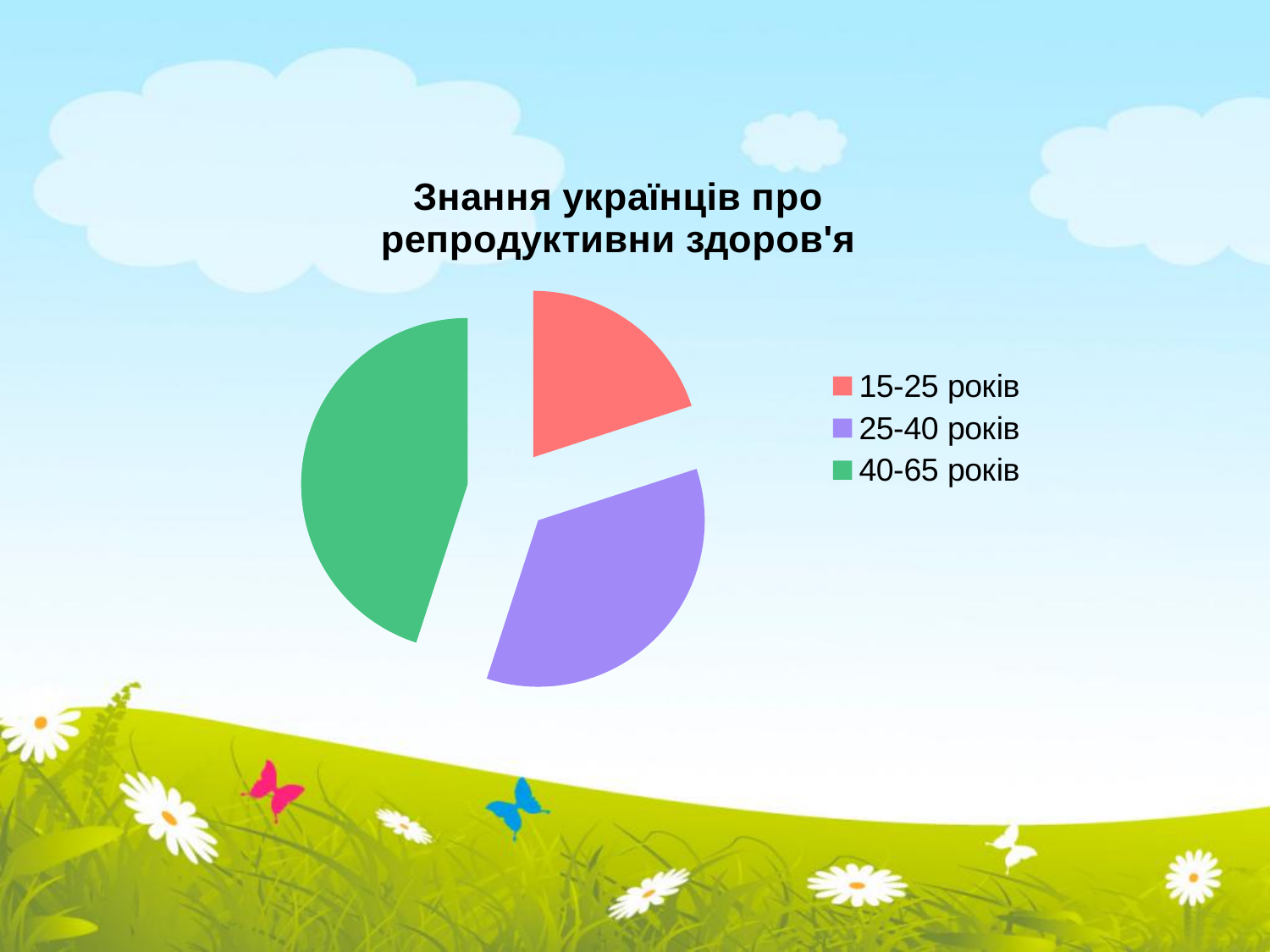

### Chart:

| Category | Знання українців про репродуктивни здоров'я |
|---|---|
| 15-25 років | 0.2 |
| 25-40 років | 0.35000000000000003 |
| 40-65 років | 0.45 |